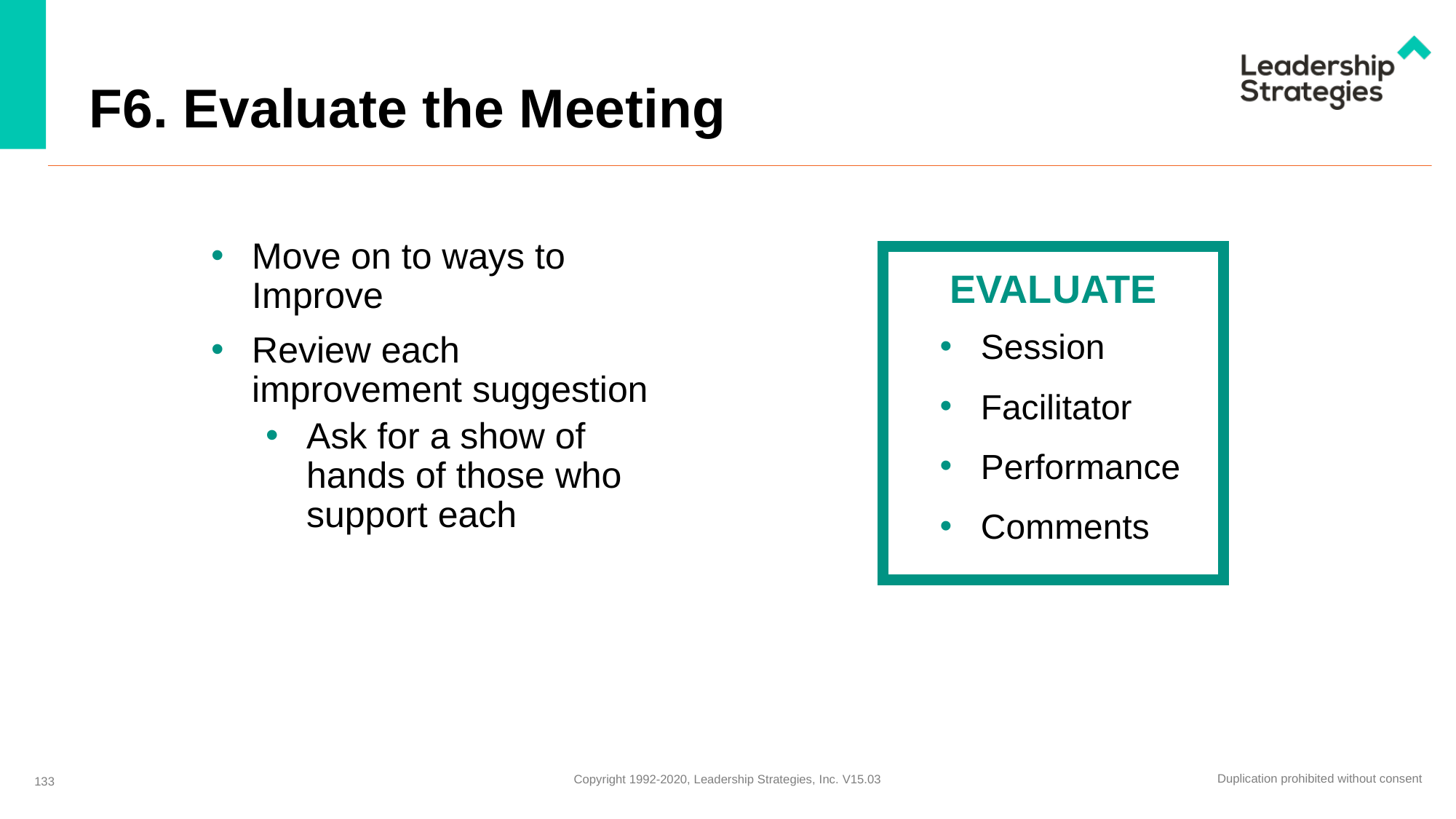

# F6. Evaluate the Meeting
Move on to ways to Improve
Review each improvement suggestion
Ask for a show of hands of those who support each

evaluate
Session
Facilitator
Performance
Comments
133
Duplication prohibited without consent
Copyright 1992-2020, Leadership Strategies, Inc. V15.03